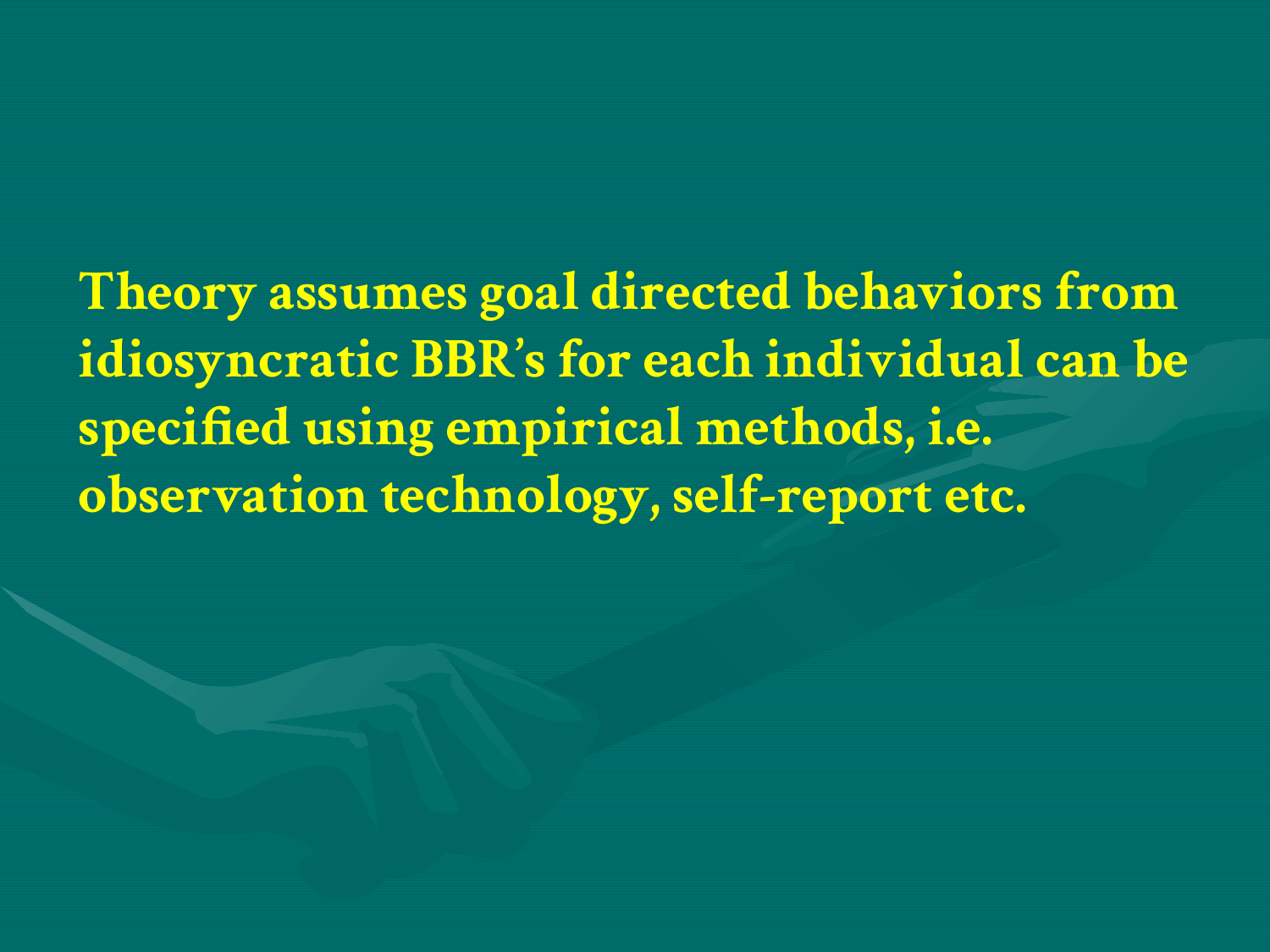

# Theory assumes goal directed behaviors from  idiosyncratic BBR’s for each individual can be specified using empirical methods, i.e. observation technology, self-report etc.